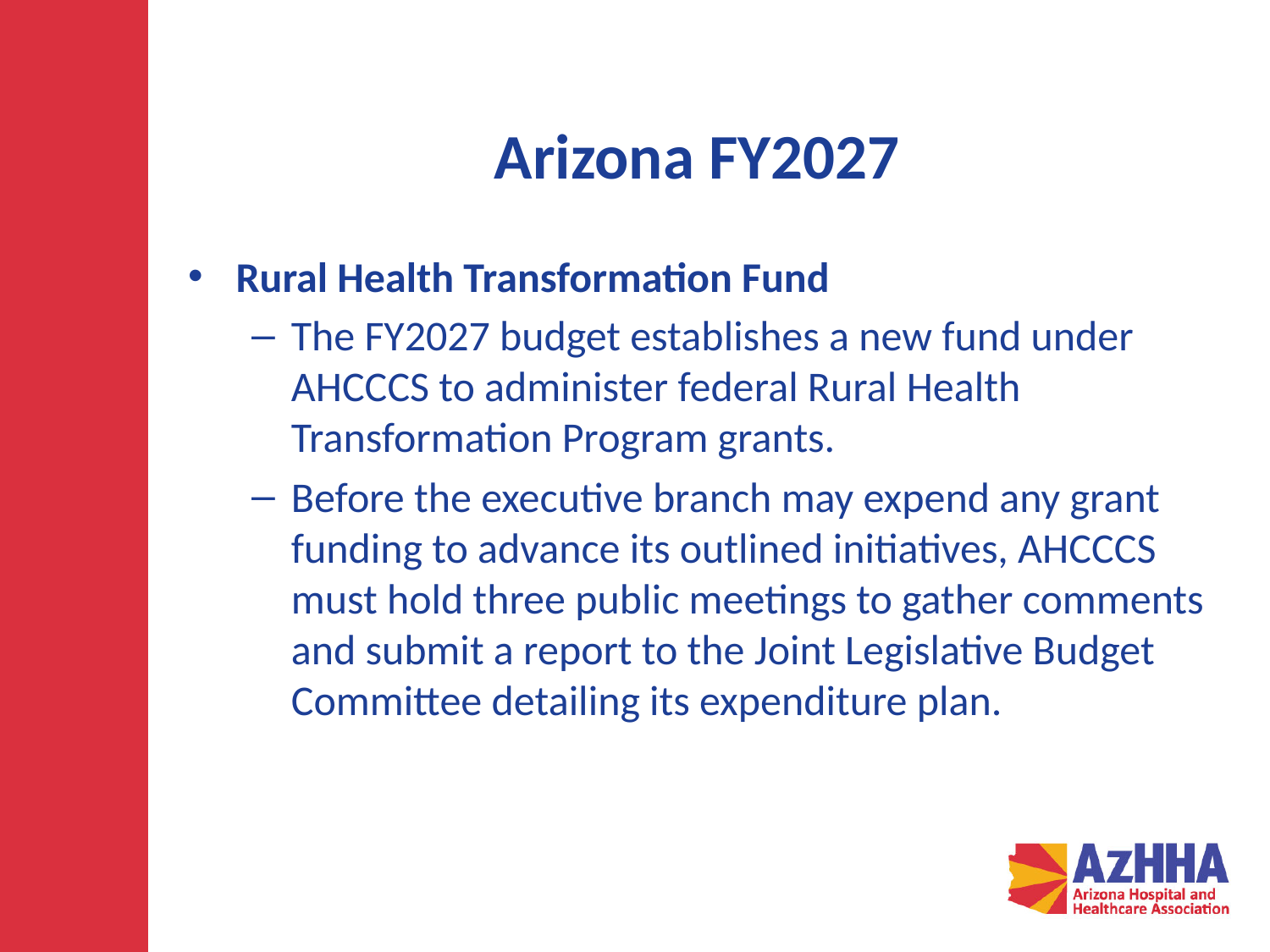

# Arizona FY2027
Rural Health Transformation Fund
The FY2027 budget establishes a new fund under AHCCCS to administer federal Rural Health Transformation Program grants.
Before the executive branch may expend any grant funding to advance its outlined initiatives, AHCCCS must hold three public meetings to gather comments and submit a report to the Joint Legislative Budget Committee detailing its expenditure plan.